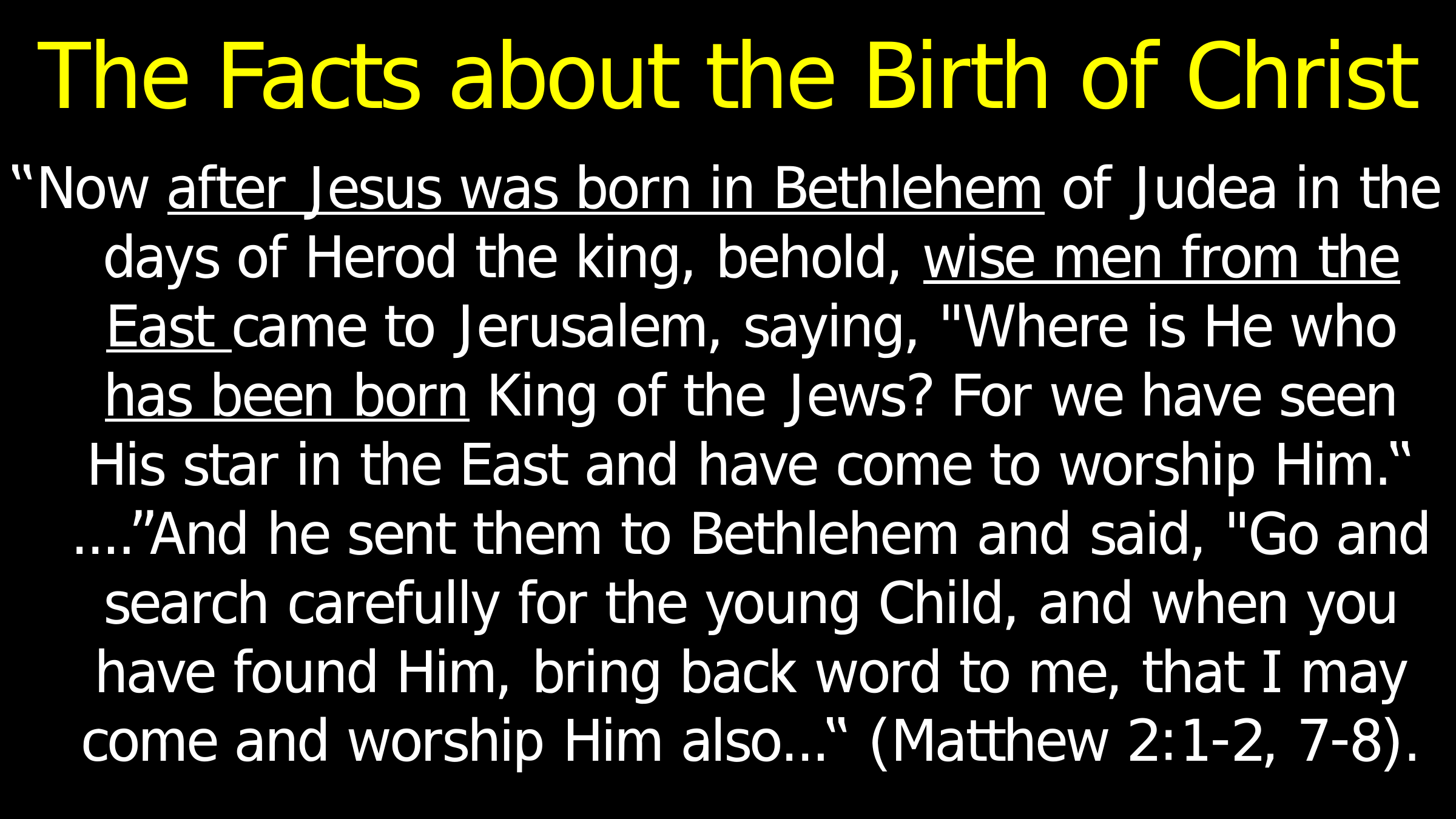

# The Facts about the Birth of Christ
“Now after Jesus was born in Bethlehem of Judea in the days of Herod the king, behold, wise men from the East came to Jerusalem, saying, "Where is He who has been born King of the Jews? For we have seen His star in the East and have come to worship Him.“ ….”And he sent them to Bethlehem and said, "Go and search carefully for the young Child, and when you have found Him, bring back word to me, that I may come and worship Him also…“ (Matthew 2:1-2, 7-8).